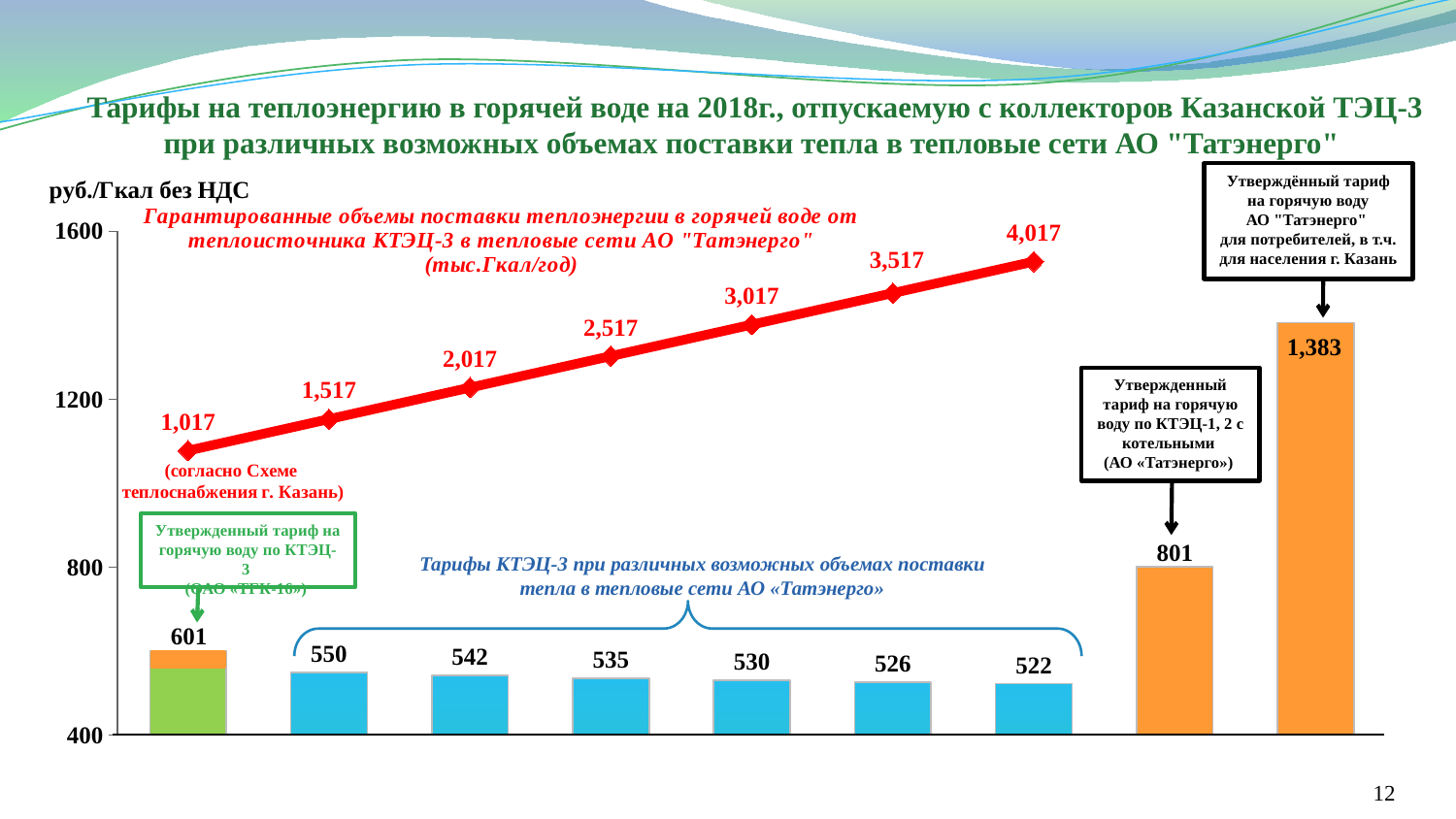

Тарифы на теплоэнергию в горячей воде на 2018г., отпускаемую с коллекторов Казанской ТЭЦ-3 при различных возможных объемах поставки тепла в тепловые сети АО "Татэнерго"

[unsupported chart]

Утверждённый тариф на горячую воду
АО "Татэнерго"
для потребителей, в т.ч. для населения г. Казань

Утвержденный тариф на горячую воду по КТЭЦ-1, 2 с котельными
(АО «Татэнерго»)
Утвержденный тариф на горячую воду по КТЭЦ-3
(ОАО «ТГК-16»)
Тарифы КТЭЦ-3 при различных возможных объемах поставки тепла в тепловые сети АО «Татэнерго»

12